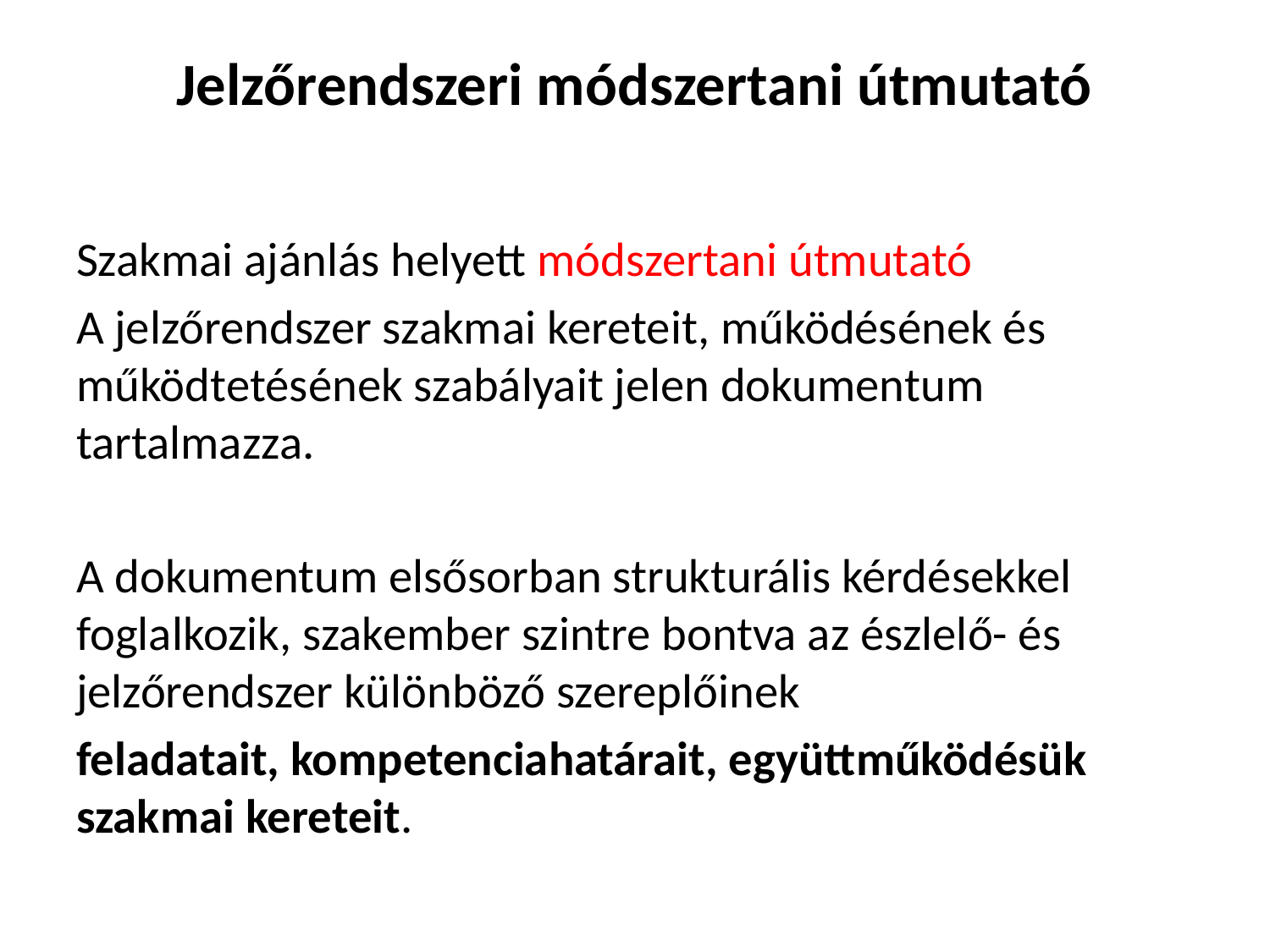

# Jelzőrendszeri módszertani útmutató
Szakmai ajánlás helyett módszertani útmutató
A jelzőrendszer szakmai kereteit, működésének és működtetésének szabályait jelen dokumentum tartalmazza.

A dokumentum elsősorban strukturális kérdésekkel foglalkozik, szakember szintre bontva az észlelő- és jelzőrendszer különböző szereplőinek
feladatait, kompetenciahatárait, együttműködésük szakmai kereteit.